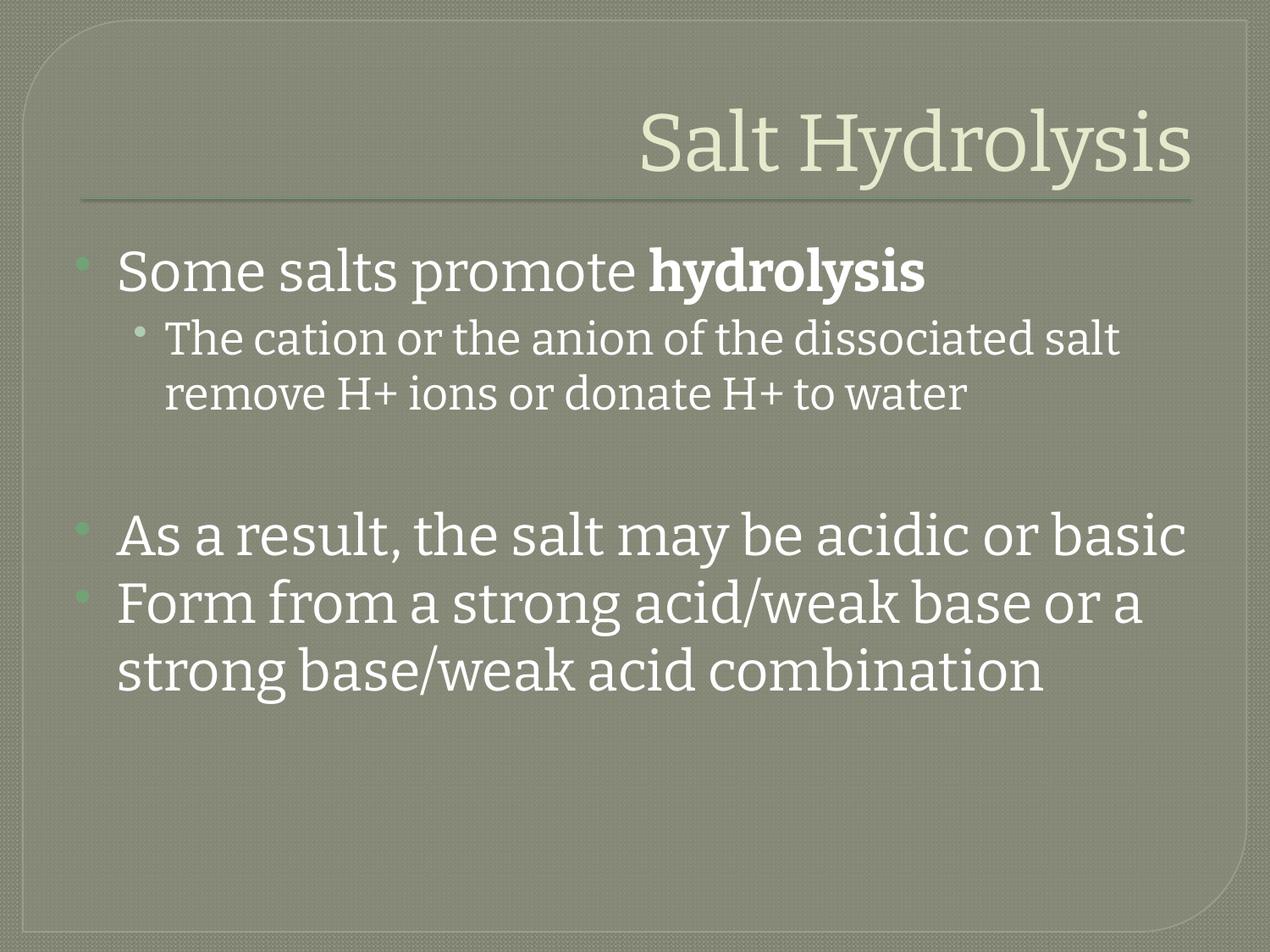

# Salt Hydrolysis
Some salts promote hydrolysis
The cation or the anion of the dissociated salt remove H+ ions or donate H+ to water

As a result, the salt may be acidic or basic
Form from a strong acid/weak base or a strong base/weak acid combination